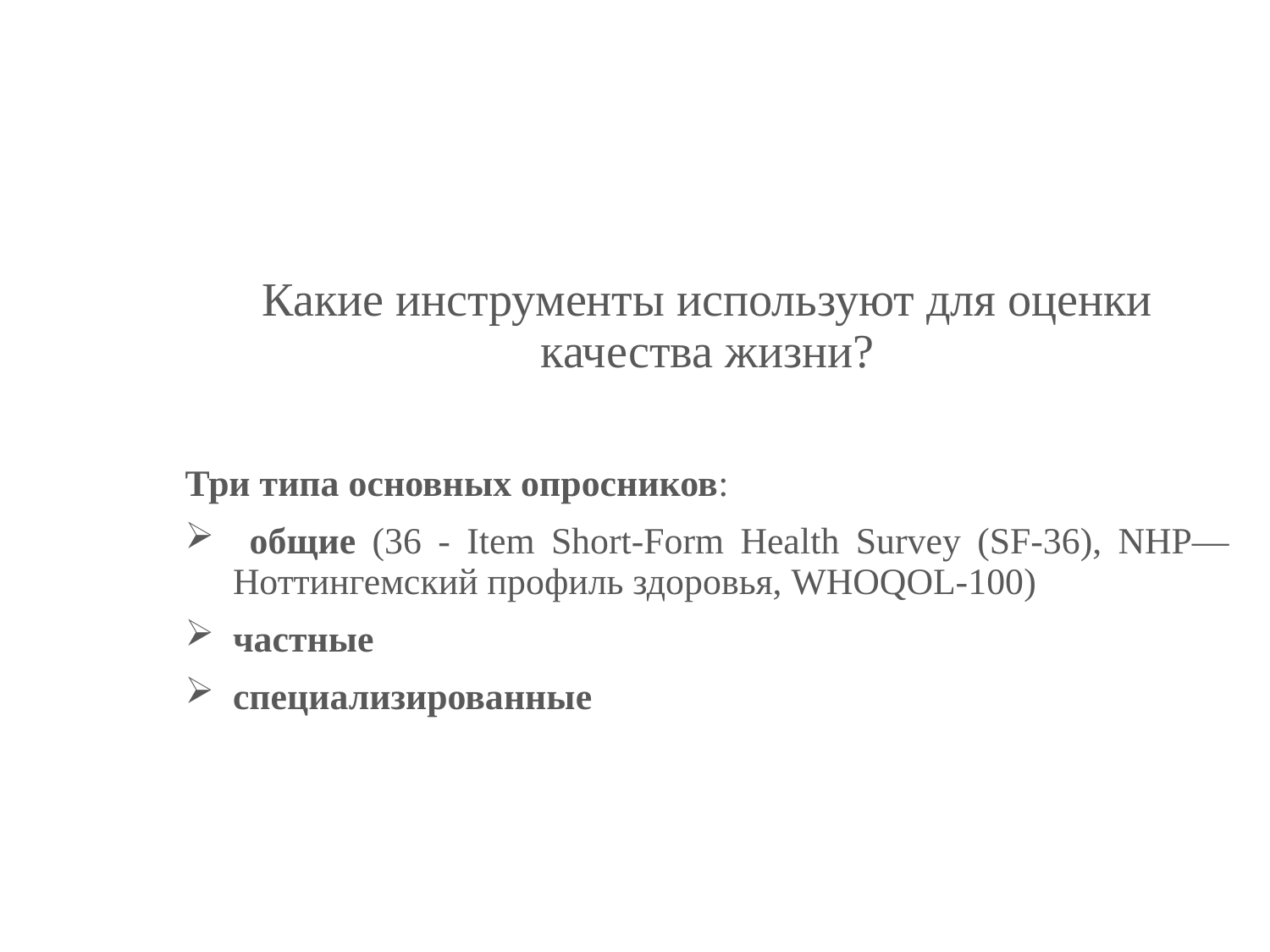

Какие инструменты используют для оценки качества жизни?

Три типа основных опросников:
 общие (36 - Item Short-Form Health Survey (SF-36), NHP— Ноттингемский профиль здоровья, WHOQOL-100)
частные
специализированные